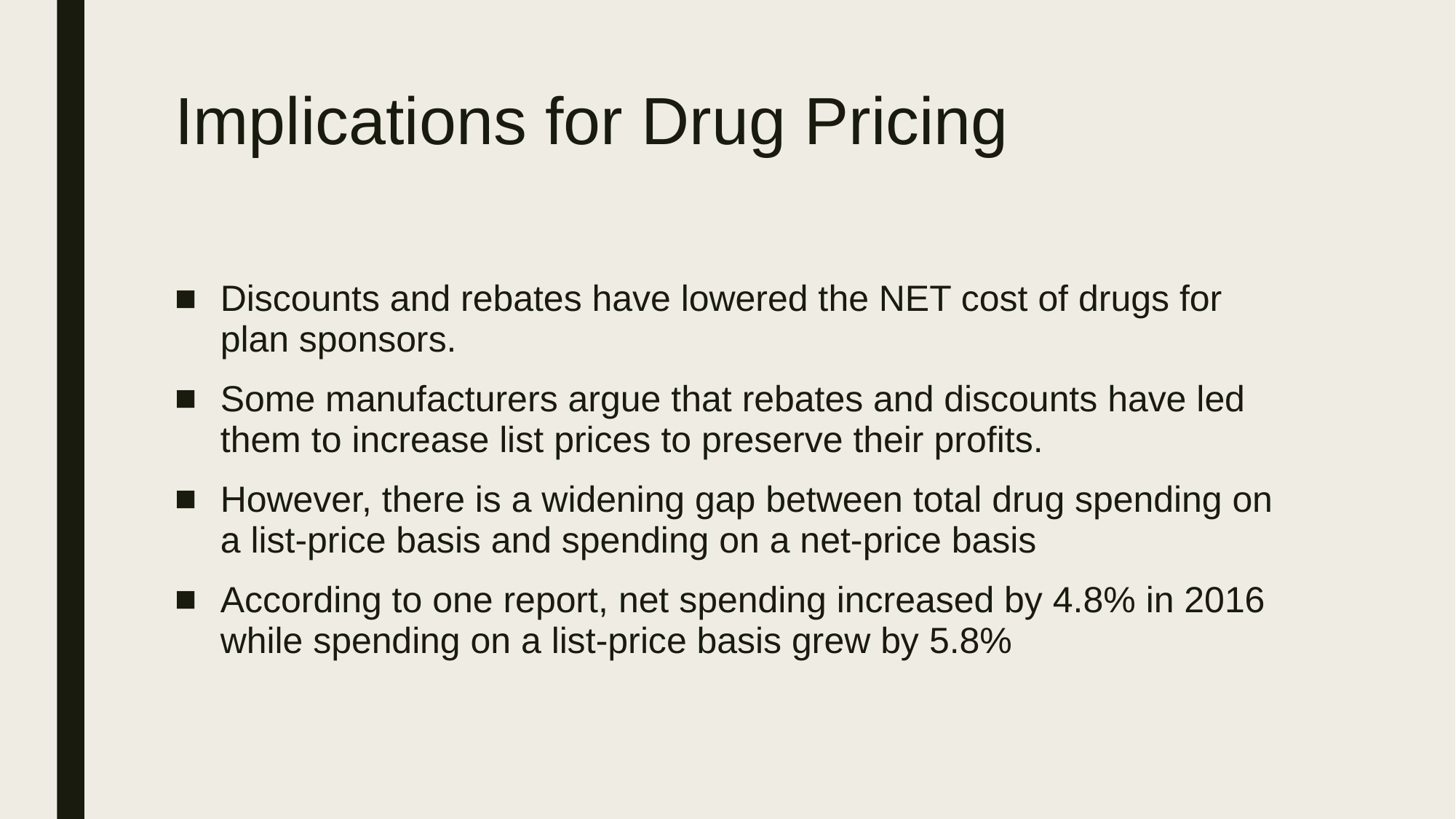

# Implications for Drug Pricing
Discounts and rebates have lowered the NET cost of drugs for plan sponsors.
Some manufacturers argue that rebates and discounts have led them to increase list prices to preserve their profits.
However, there is a widening gap between total drug spending on a list-price basis and spending on a net-price basis
According to one report, net spending increased by 4.8% in 2016 while spending on a list-price basis grew by 5.8%